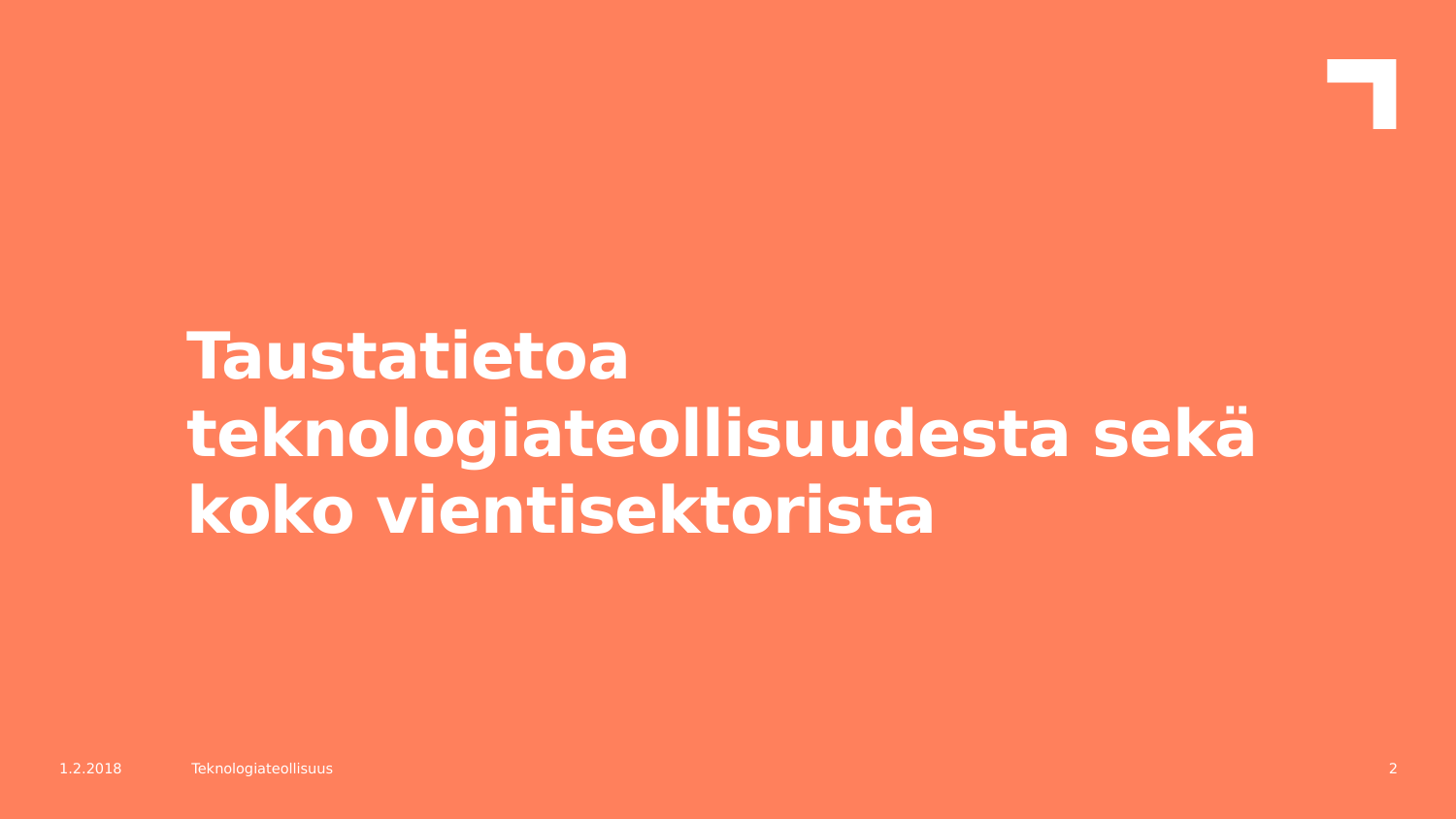

Taustatietoa teknologiateollisuudesta sekä koko vientisektorista
1.2.2018
Teknologiateollisuus
2